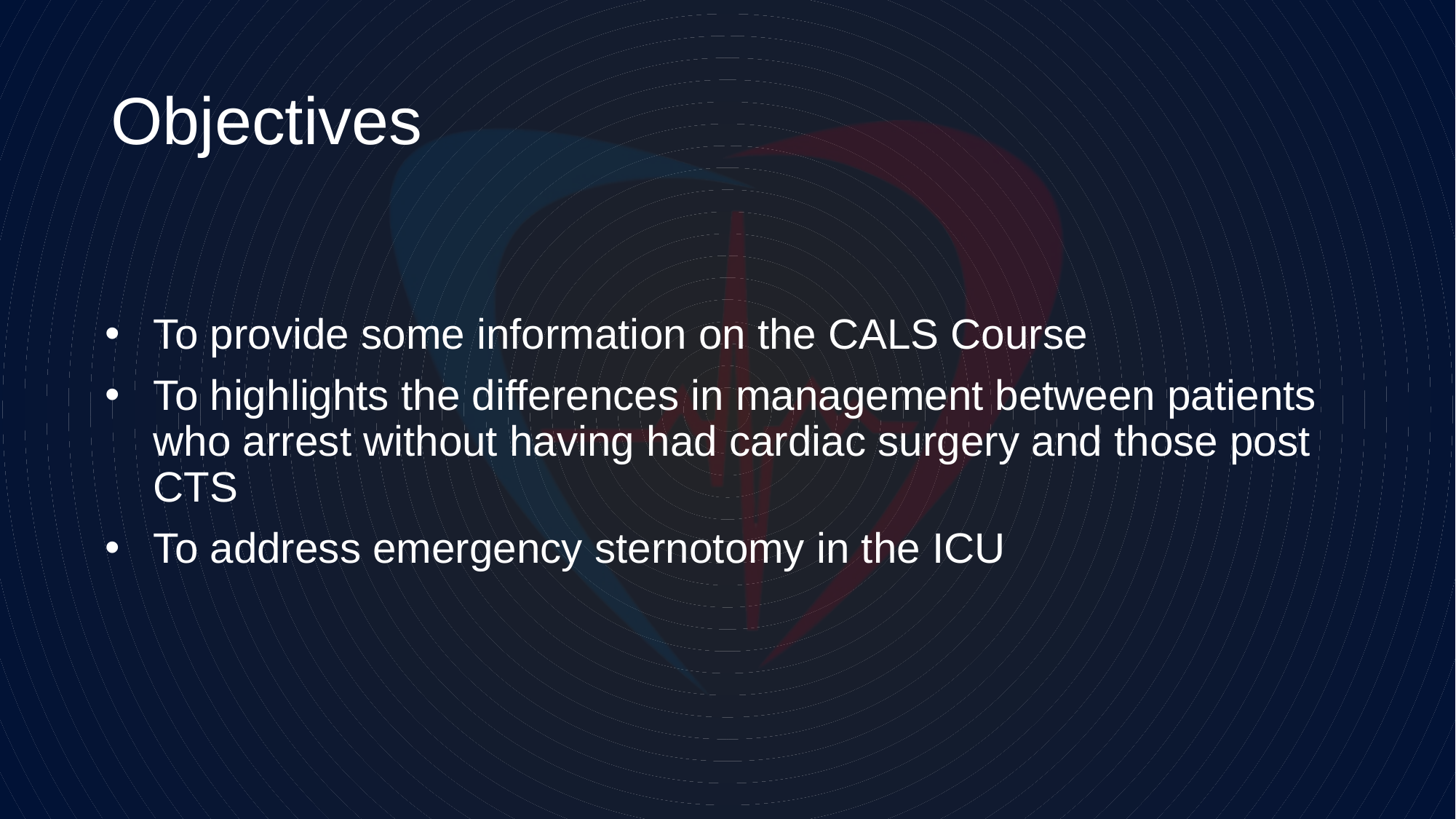

# Objectives

To provide some information on the CALS Course
To highlights the differences in management between patients who arrest without having had cardiac surgery and those post CTS
To address emergency sternotomy in the ICU